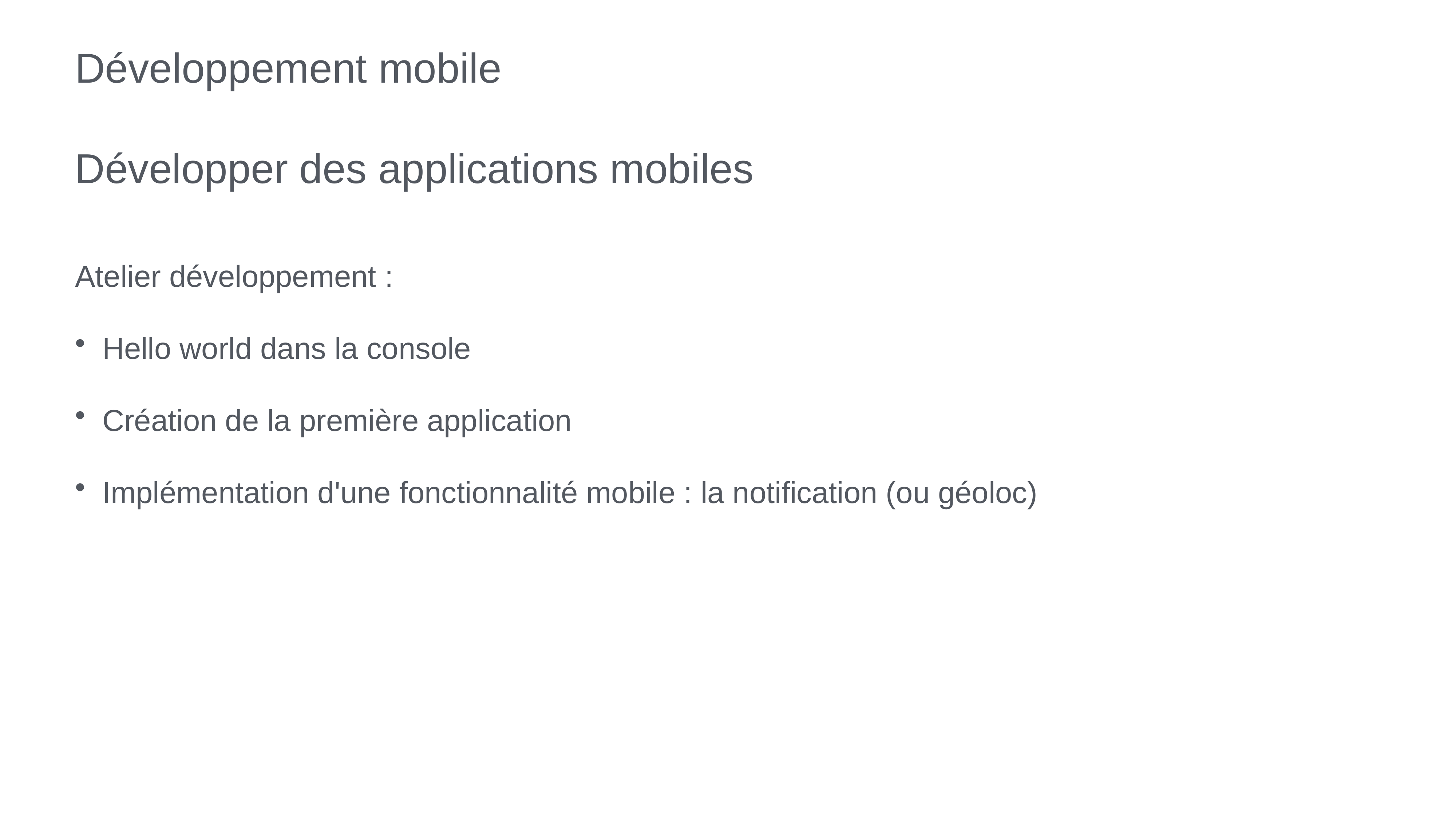

# Développement mobile
Développer des applications mobiles
Atelier développement :
Hello world dans la console
Création de la première application
Implémentation d'une fonctionnalité mobile : la notification (ou géoloc)